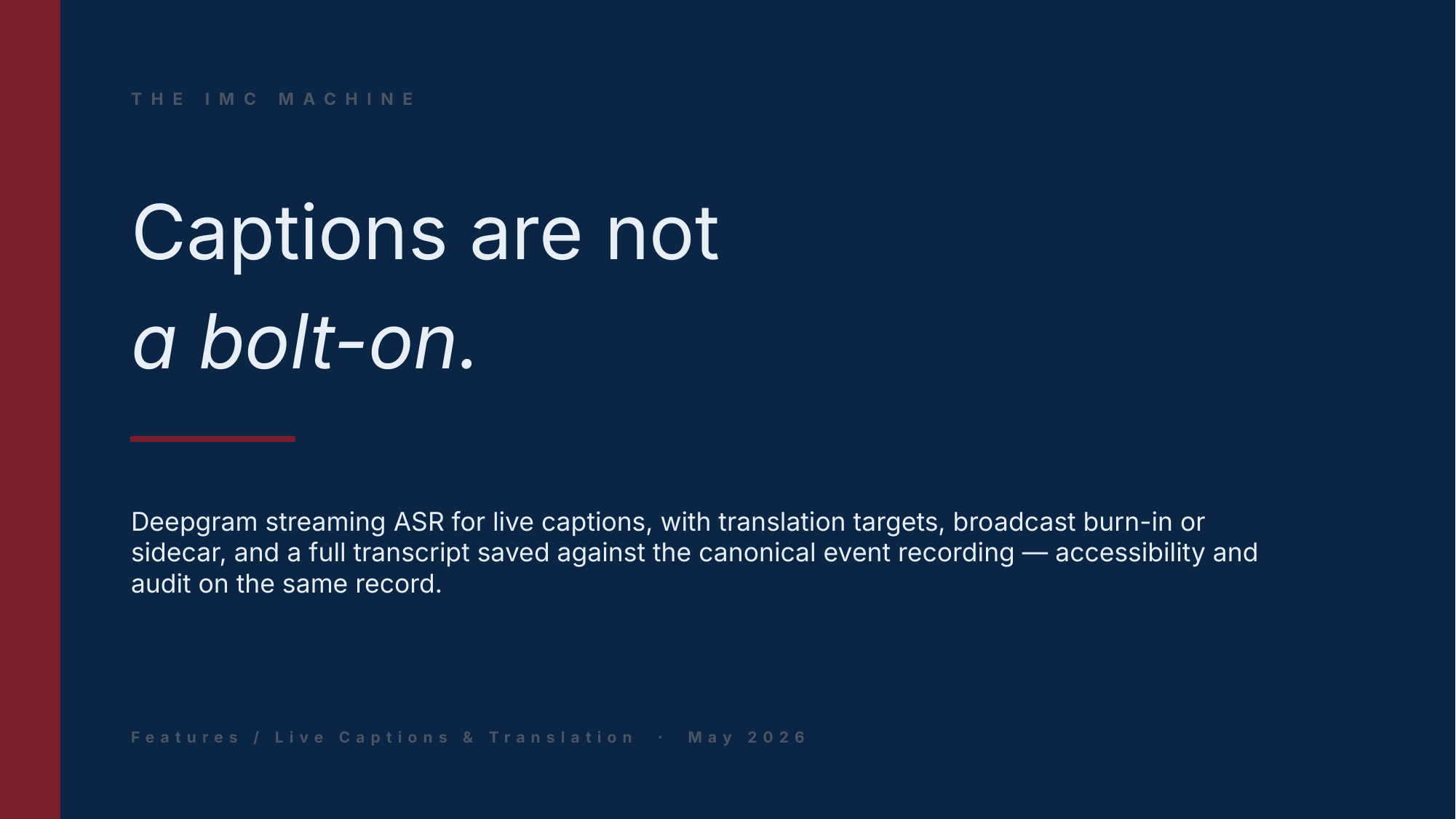

THE IMC MACHINE
Captions are not
a bolt-on.

Deepgram streaming ASR for live captions, with translation targets, broadcast burn-in or sidecar, and a full transcript saved against the canonical event recording — accessibility and audit on the same record.
Features / Live Captions & Translation  ·  May 2026